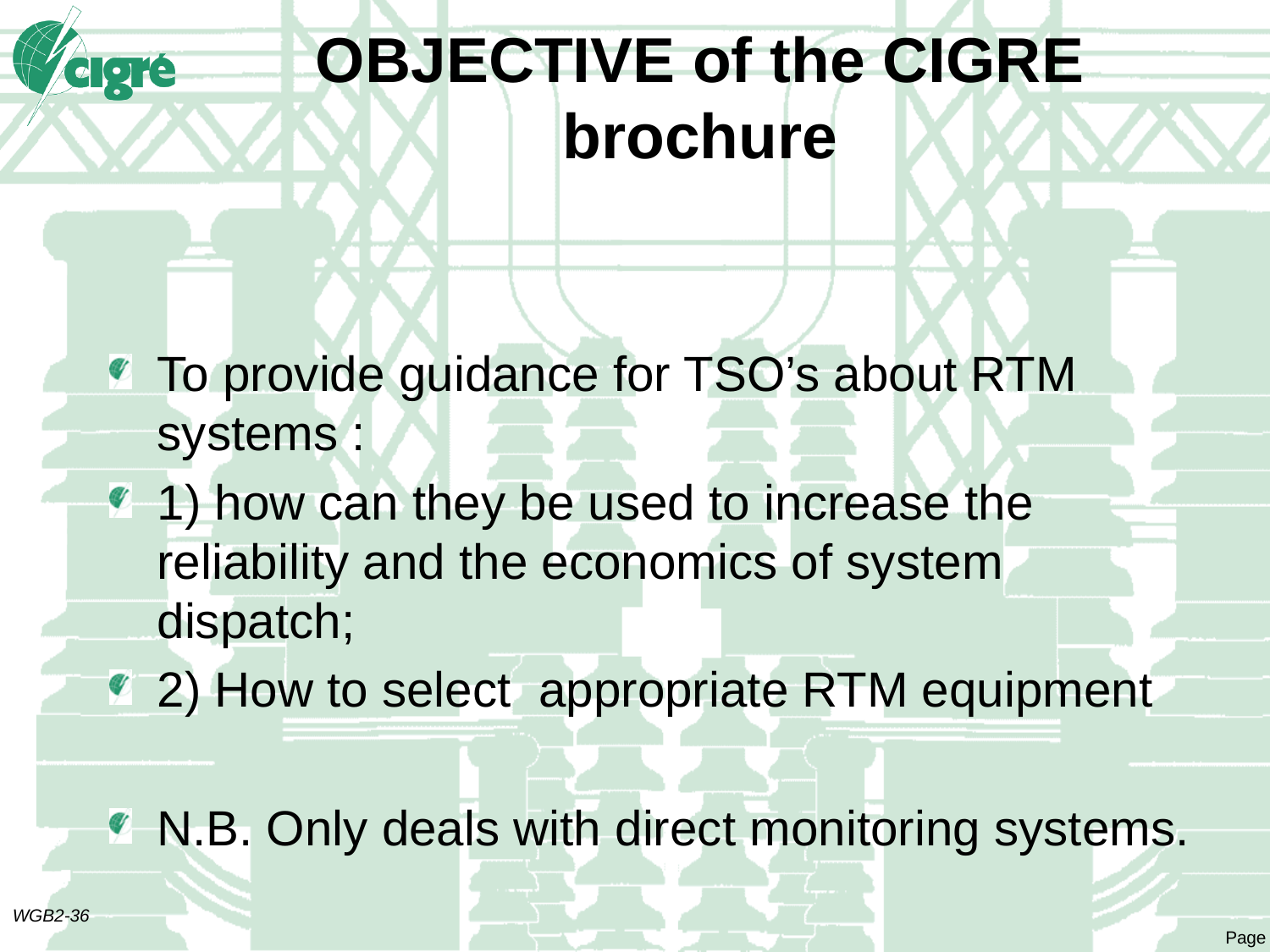

# OBJECTIVE of the CIGRE brochure
To provide guidance for TSO’s about RTM systems :
1) how can they be used to increase the reliability and the economics of system dispatch;
2) How to select  appropriate RTM equipment

N.B. Only deals with direct monitoring systems.